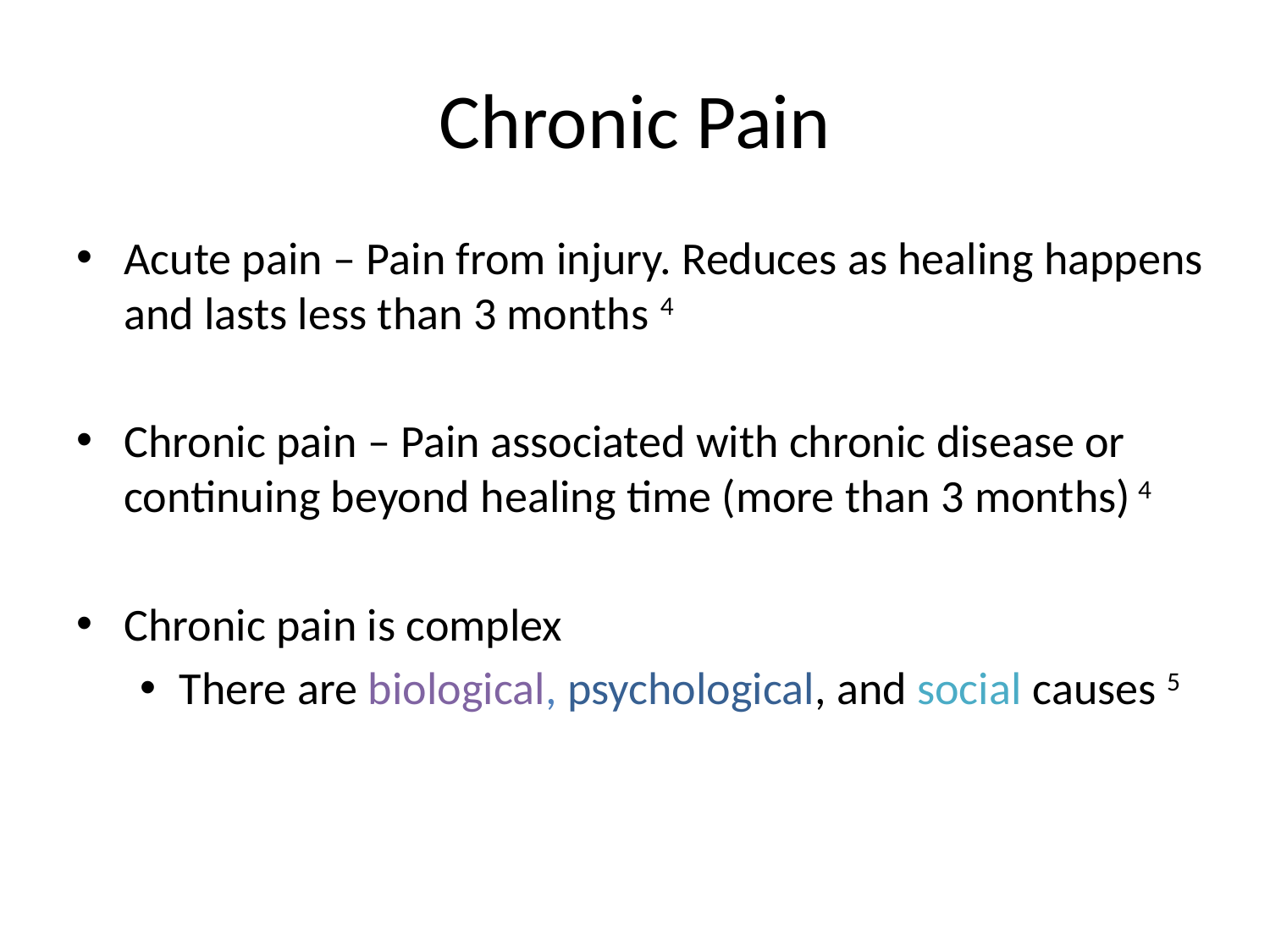

# Chronic Pain
Acute pain – Pain from injury. Reduces as healing happens and lasts less than 3 months 4

Chronic pain – Pain associated with chronic disease or continuing beyond healing time (more than 3 months) 4

Chronic pain is complex
There are biological, psychological, and social causes 5